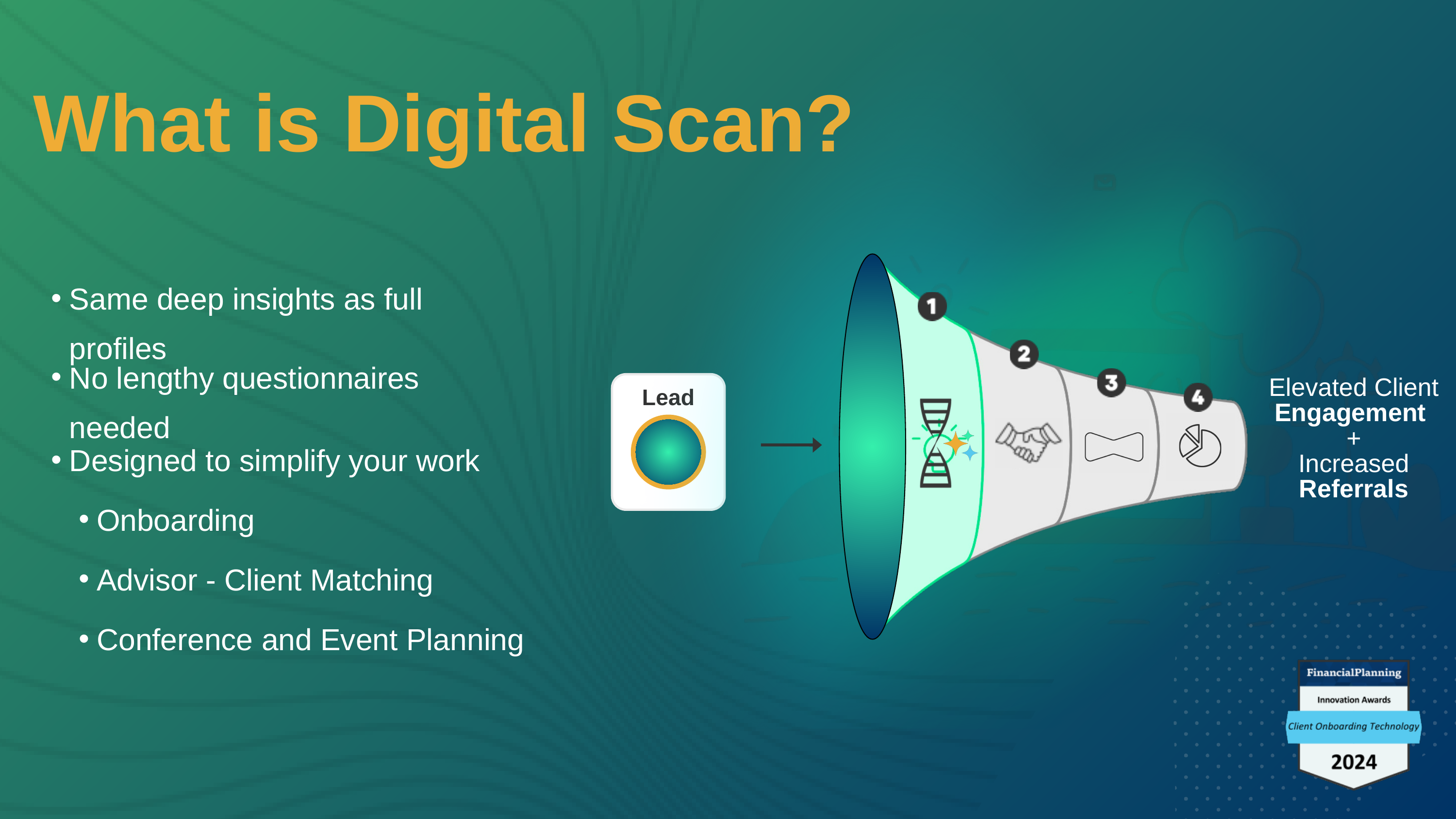

What is Digital Scan?

Same deep insights as full profiles

No lengthy questionnaires needed

Lead

Elevated Client Engagement
+
Increased Referrals

Designed to simplify your work
Onboarding
Advisor - Client Matching
Conference and Event Planning